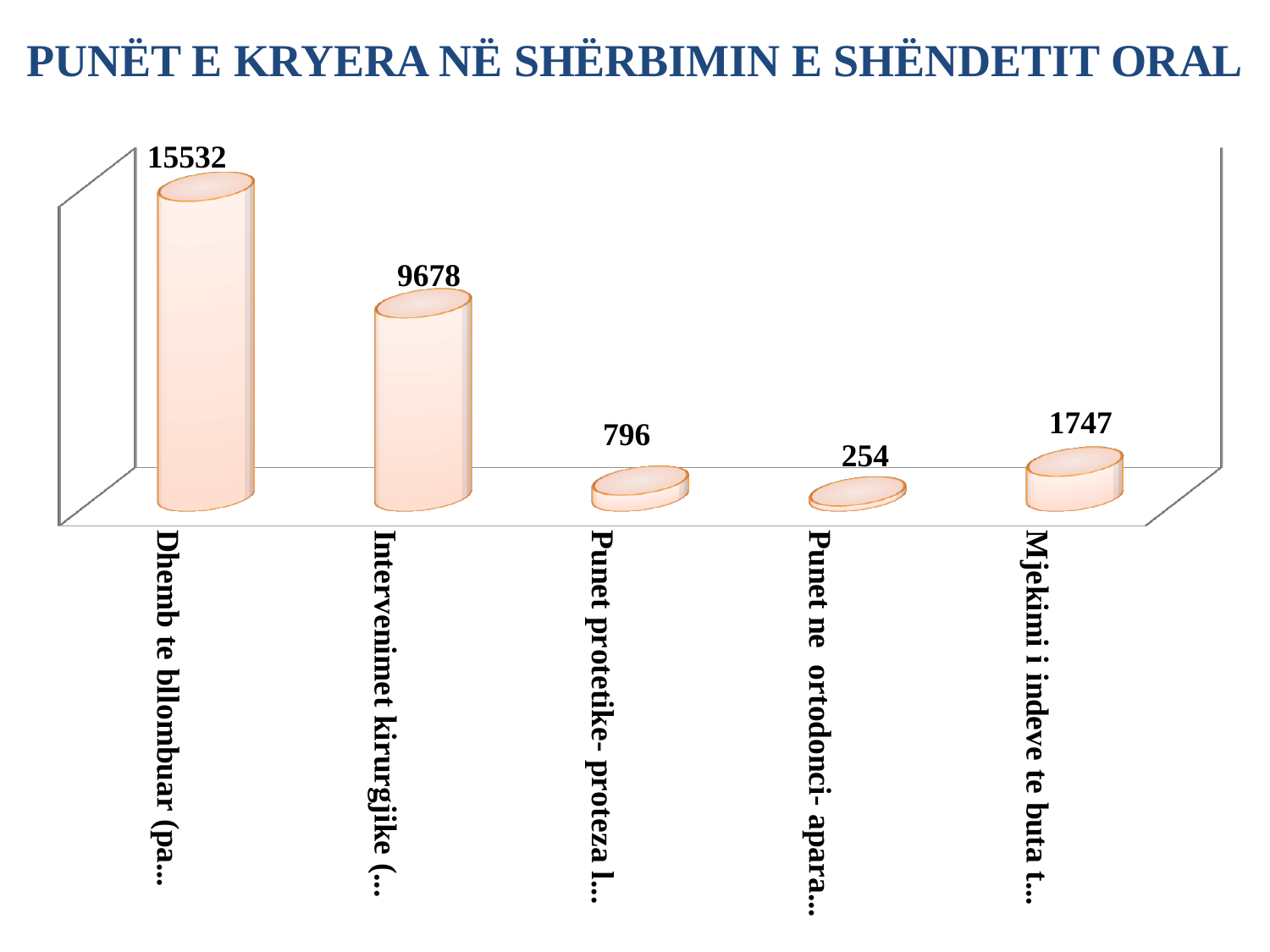

# PUNËT E KRYERA NË SHËRBIMIN E SHËNDETIT ORAL

[unsupported chart]